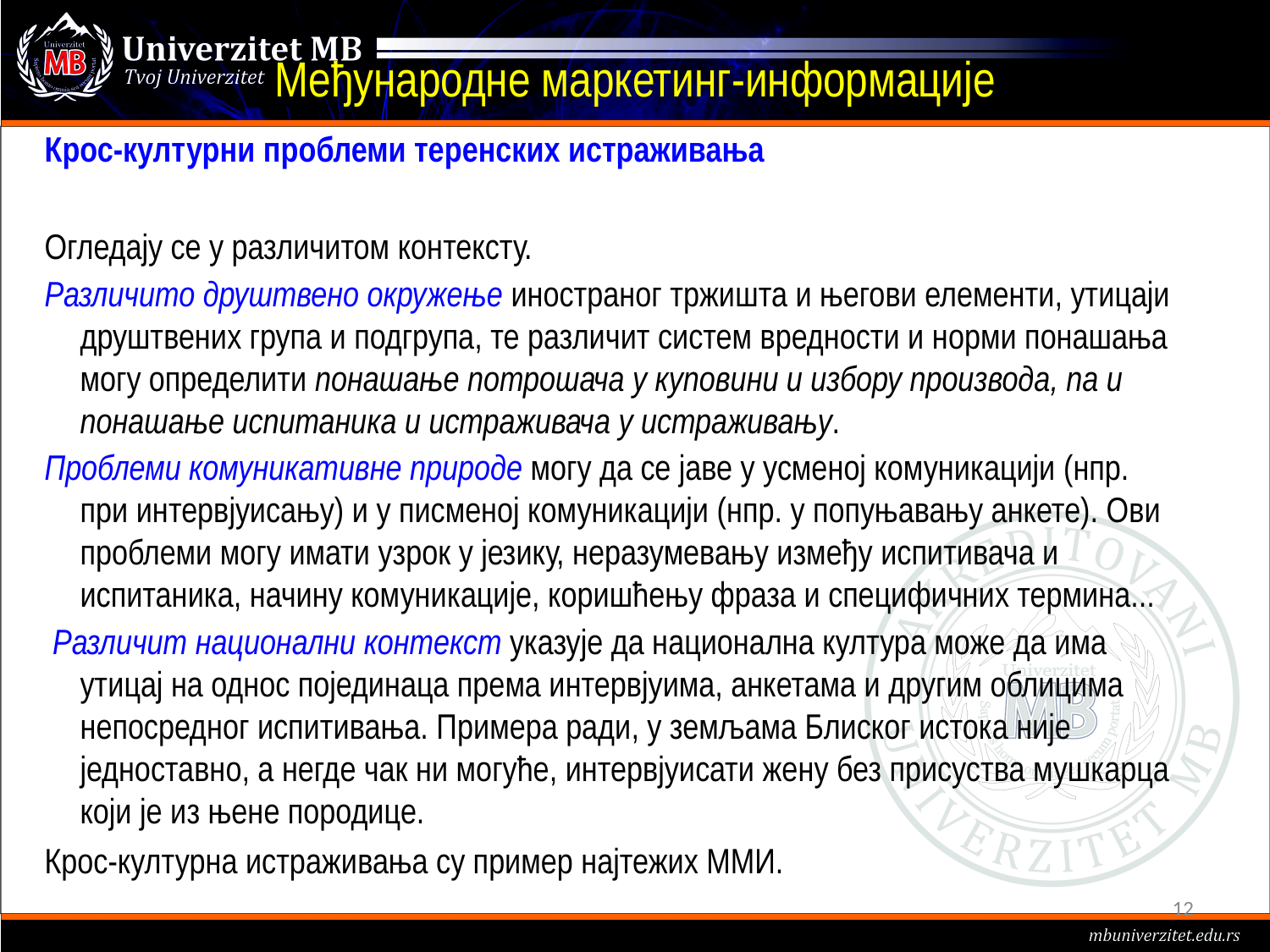

# Међународне маркетинг-информације
Крос-културни проблеми теренских истраживања

Огледају се у различитом контексту.
Различито друштвено окружење иностраног тржишта и његови елементи, утицаји друштвених група и подгрупа, те различит систем вредности и норми понашања могу определити понашање потрошача у куповини и избору производа, па и понашање испитаника и истраживача у истраживању.
Проблеми комуникативне природе могу да се јаве у усменој комуникацији (нпр. при интервјуисању) и у писменој комуникацији (нпр. у попуњавању анкете). Ови проблеми могу имати узрок у језику, неразумевању између испитивача и испитаника, начину комуникације, коришћењу фраза и специфичних термина...
 Различит национални контекст указује да национална култура може да има утицај на однос појединаца према интервјуима, анкетама и другим облицима непосредног испитивања. Примера ради, у земљама Блиског истока није једноставно, а негде чак ни могуће, интервјуисати жену без присуства мушкарца који је из њене породице.
Крос-културна истраживања су пример најтежих ММИ.

12